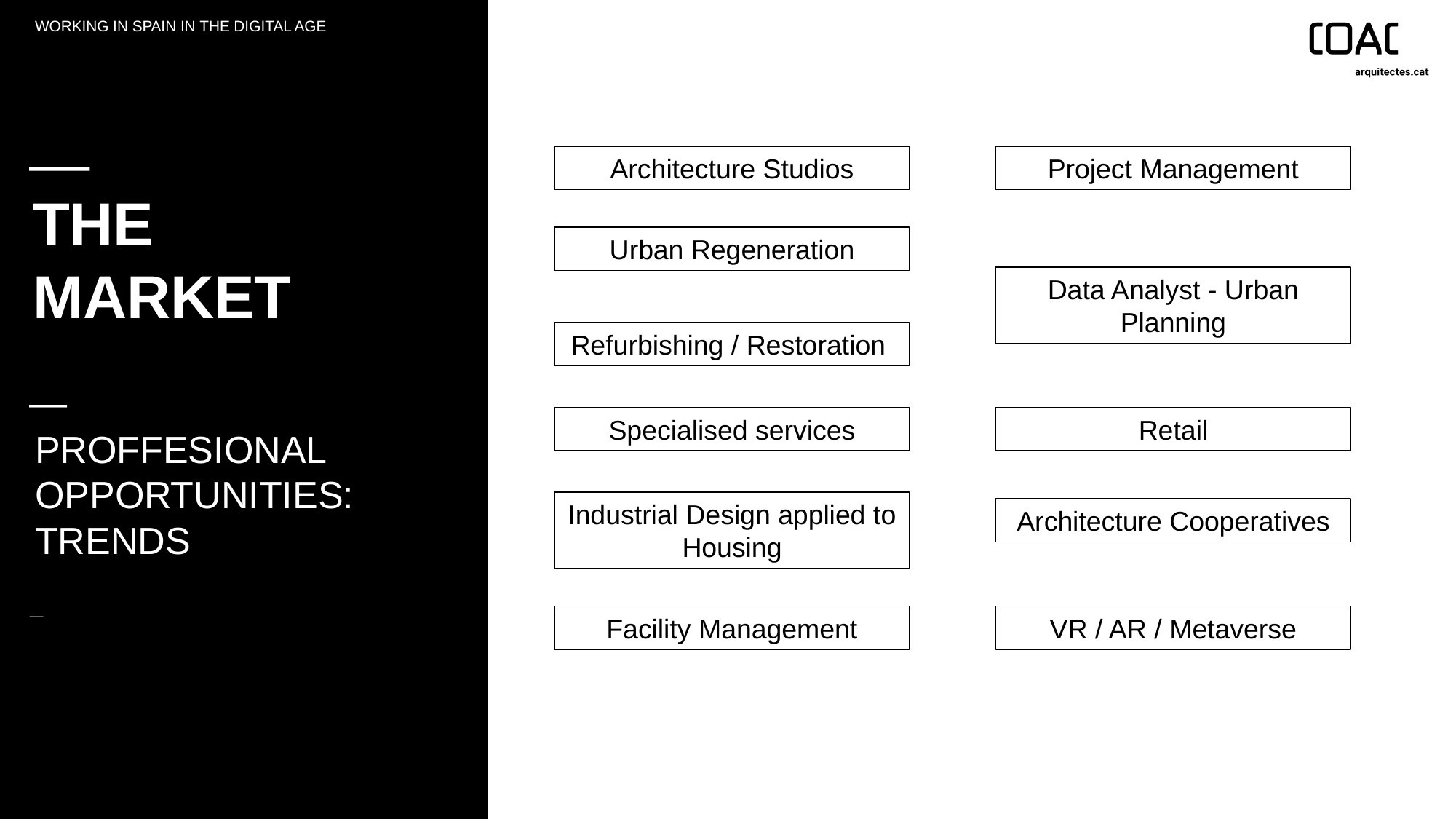

WORKING IN SPAIN IN THE DIGITAL AGE
Architecture Studios
Project Management
THE MARKET
Urban Regeneration
Data Analyst - Urban Planning
Refurbishing / Restoration
Specialised services
Retail
PROFFESIONAL OPPORTUNITIES:
TRENDS
Industrial Design applied to Housing
Architecture Cooperatives
Facility Management
VR / AR / Metaverse
—